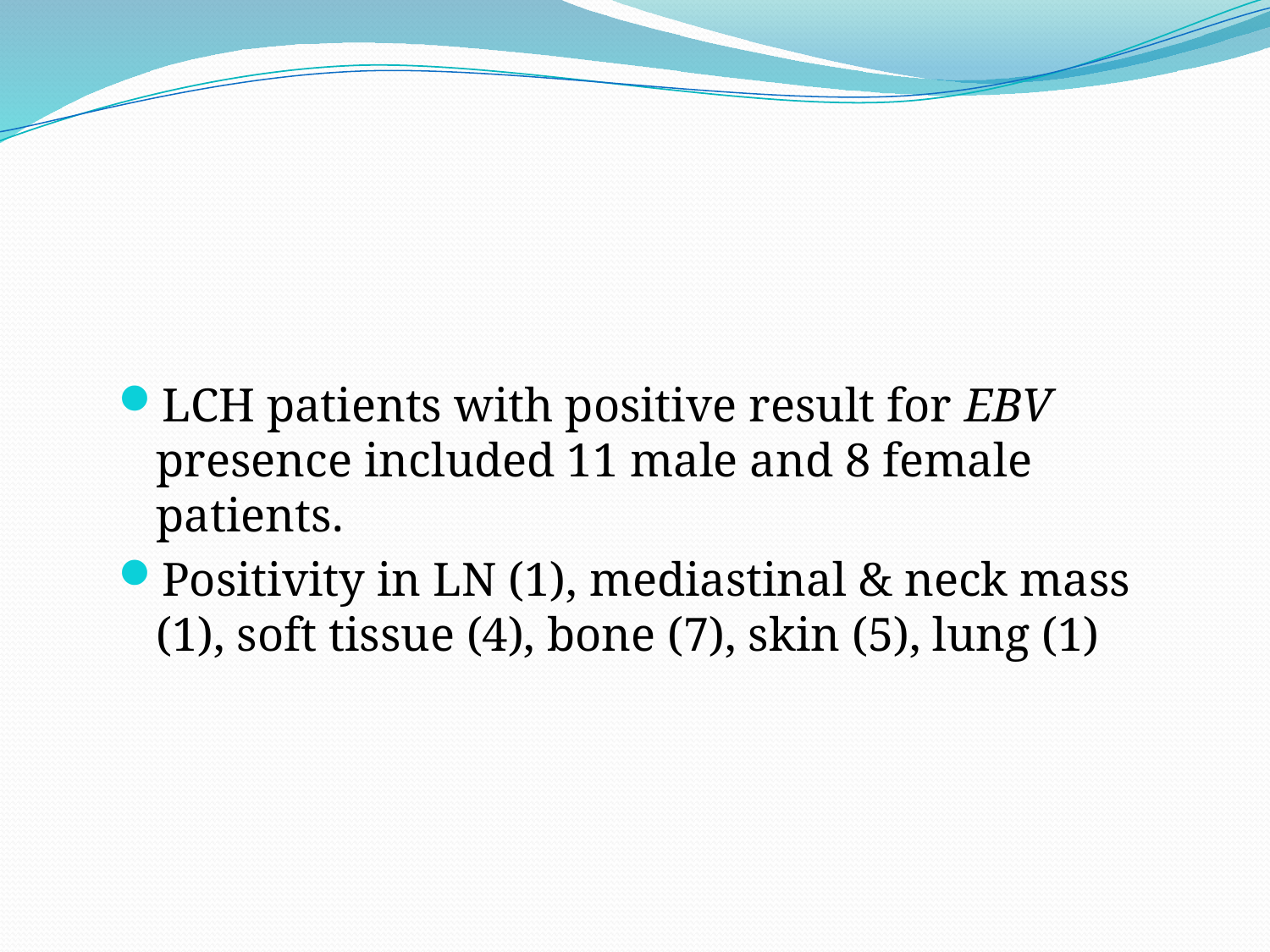

#
LCH patients with positive result for EBV presence included 11 male and 8 female patients.
Positivity in LN (1), mediastinal & neck mass (1), soft tissue (4), bone (7), skin (5), lung (1)